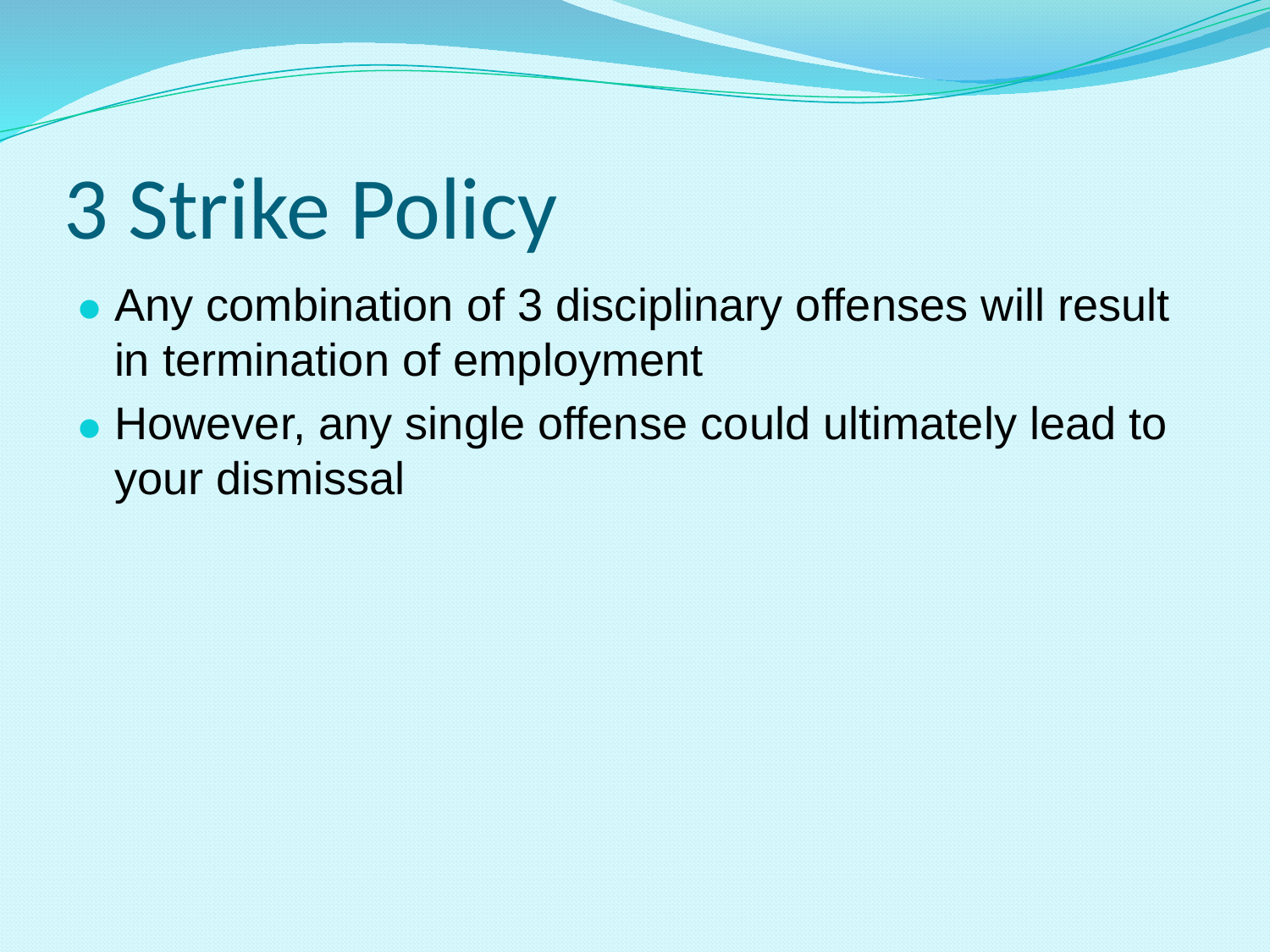

# 3 Strike Policy
Any combination of 3 disciplinary offenses will result in termination of employment
However, any single offense could ultimately lead to your dismissal